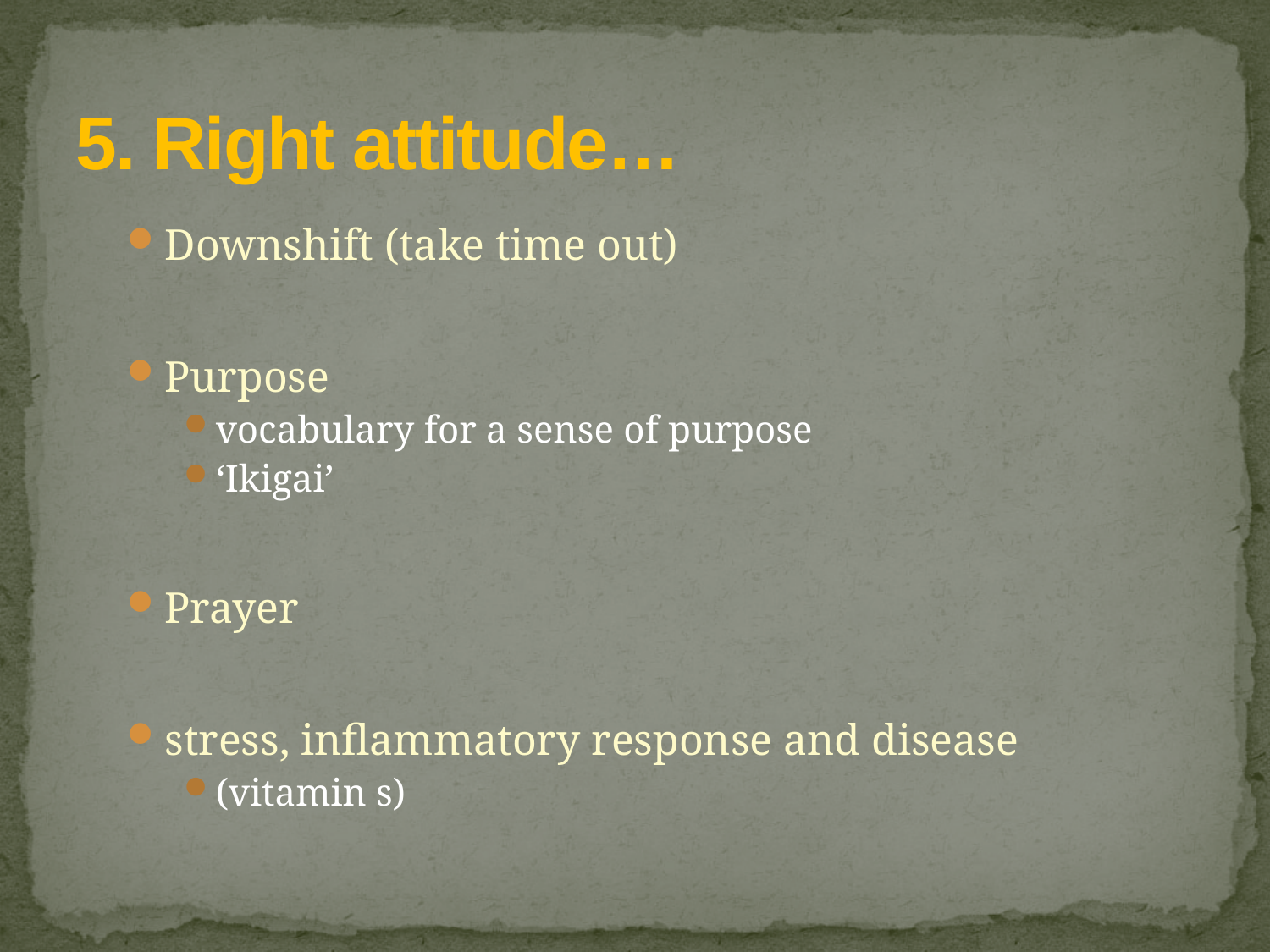

# 5. Right attitude…
Downshift (take time out)

Purpose
vocabulary for a sense of purpose
‘Ikigai’

Prayer

stress, inflammatory response and disease
(vitamin s)